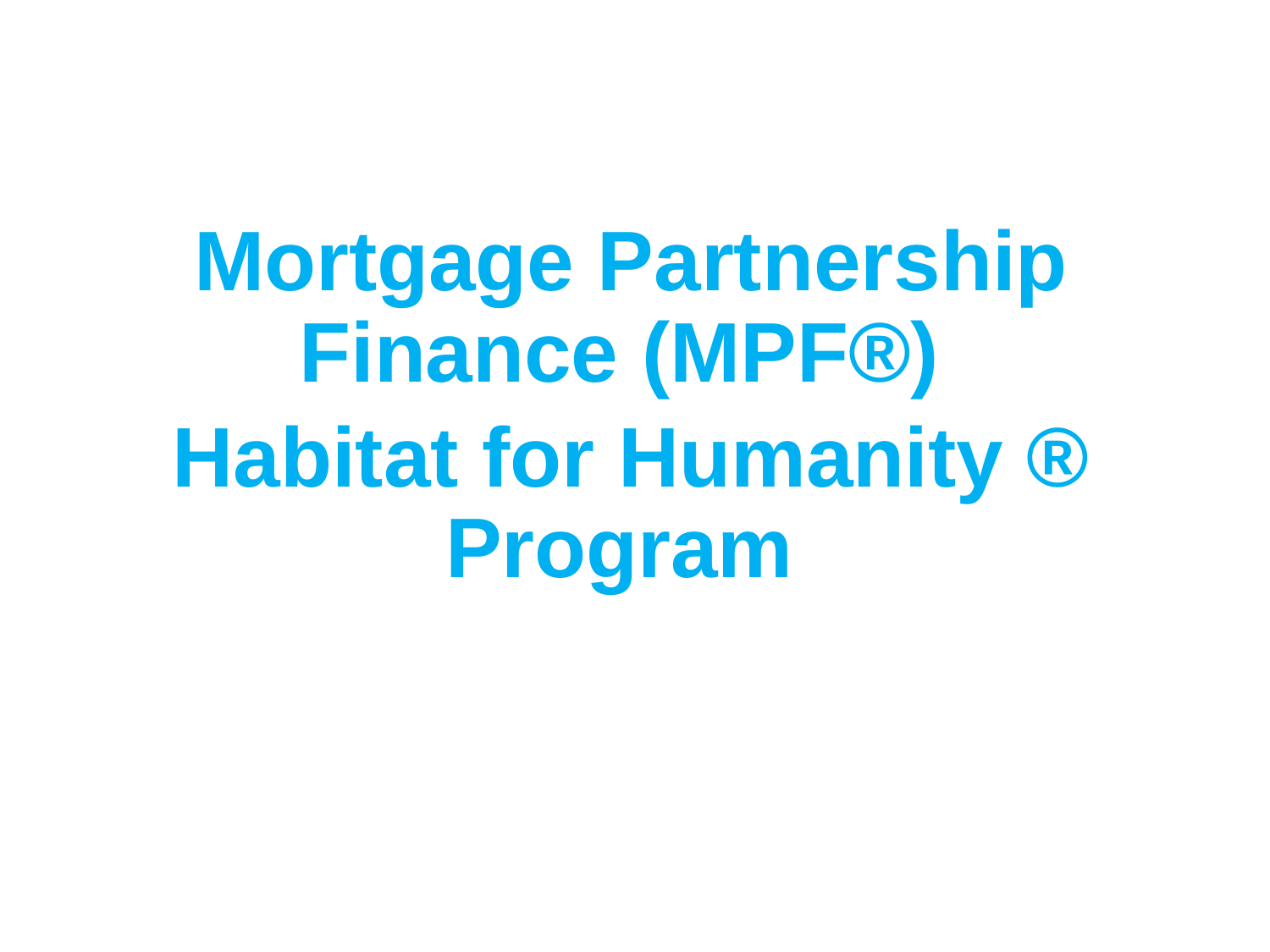

Mortgage Partnership Finance (MPF®)
Habitat for Humanity ® Program